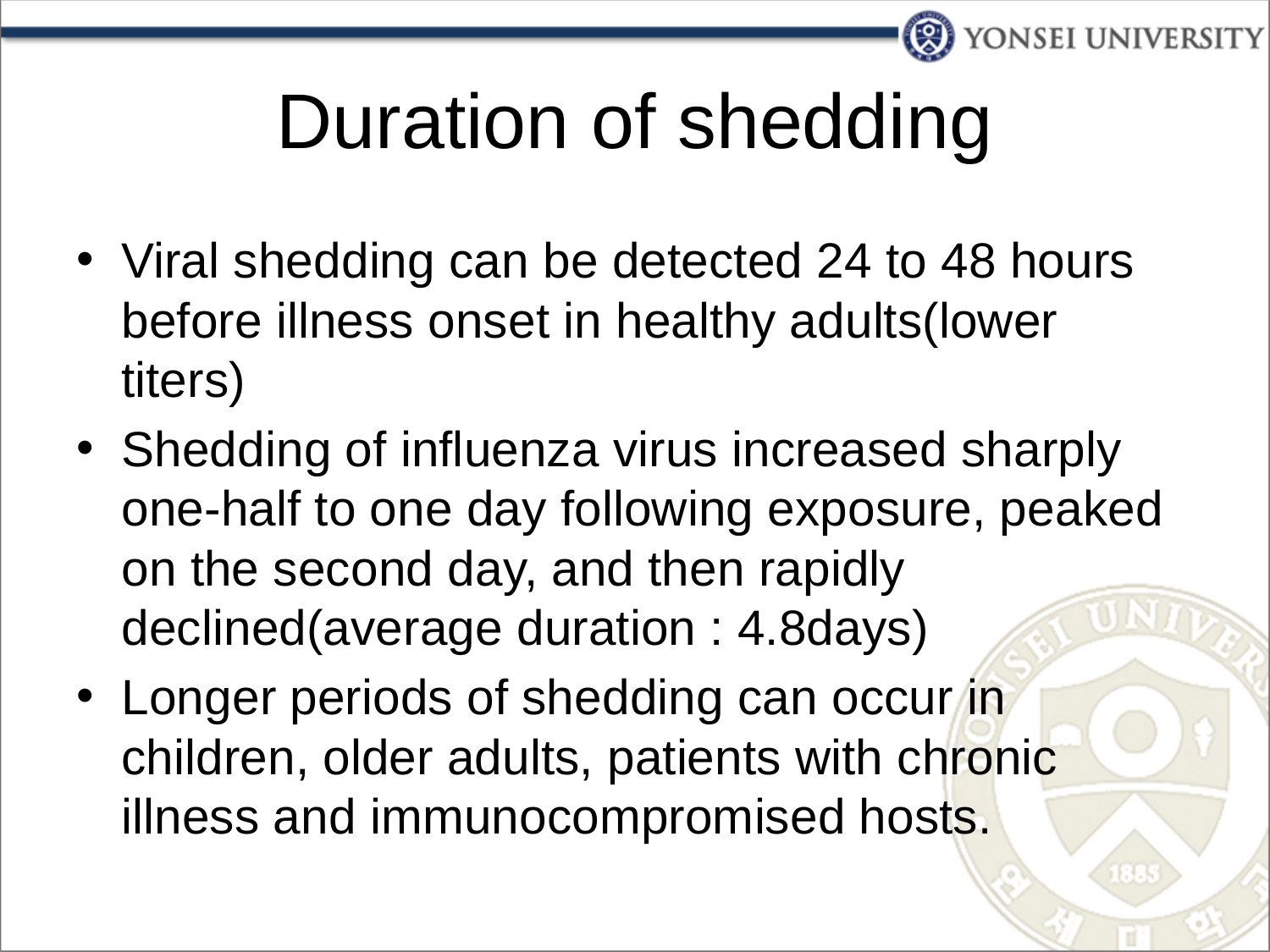

# Duration of shedding
Viral shedding can be detected 24 to 48 hours before illness onset in healthy adults(lower titers)
Shedding of influenza virus increased sharply one-half to one day following exposure, peaked on the second day, and then rapidly declined(average duration : 4.8days)
Longer periods of shedding can occur in children, older adults, patients with chronic illness and immunocompromised hosts.